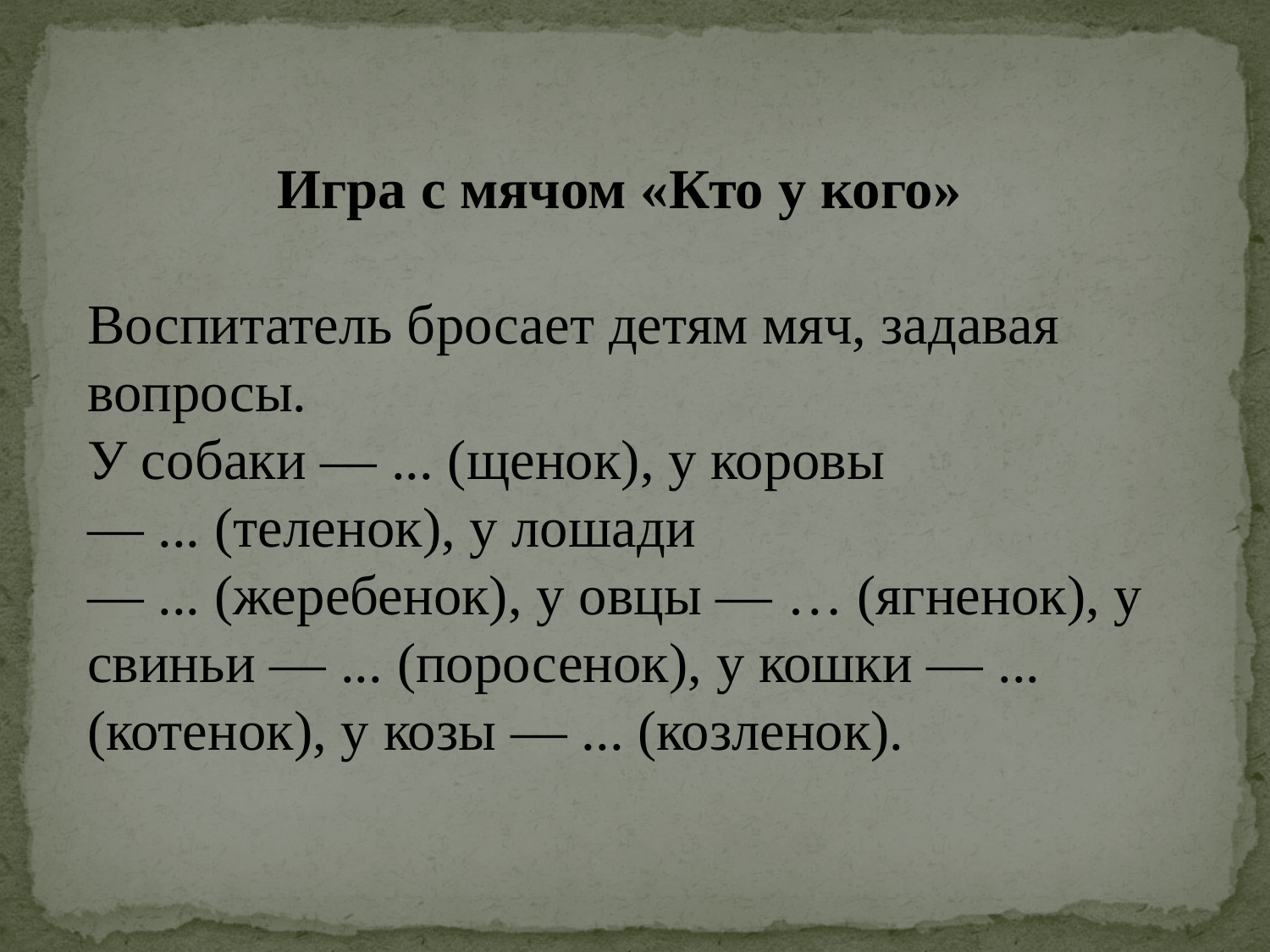

Игра с мячом «Кто у кого»

Воспитатель бросает детям мяч, задавая вопросы.
У собаки — ... (щенок), у коровы — ... (теленок), у лошади — ... (жеребенок), у овцы — … (ягненок), у свиньи — ... (поросенок), у кошки — ... (котенок), у козы — ... (козленок).